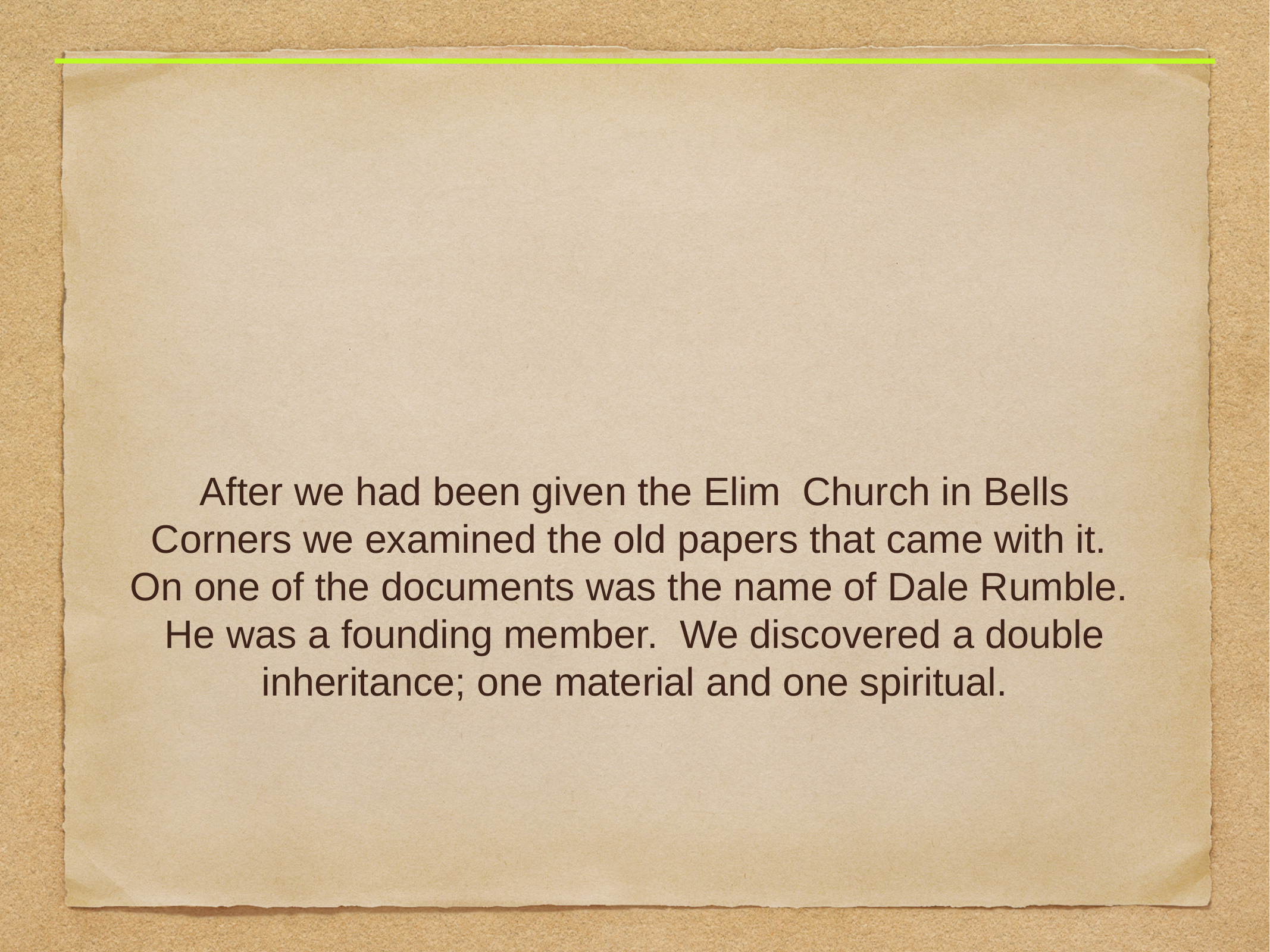

After we had been given the Elim  Church in Bells Corners we examined the old papers that came with it.  On one of the documents was the name of Dale Rumble.  He was a founding member.  We discovered a double inheritance; one material and one spiritual.